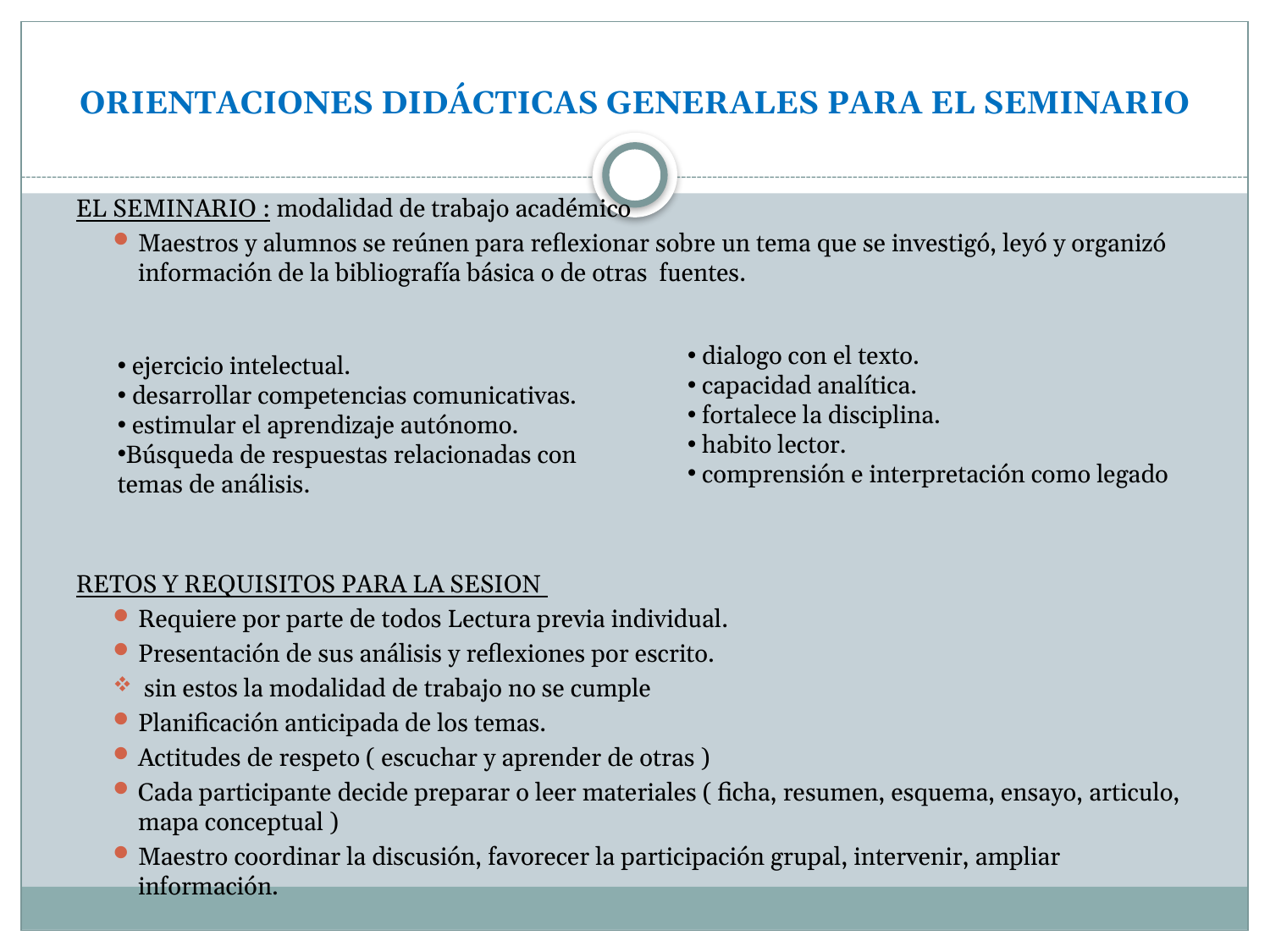

# ORIENTACIONES DIDÁCTICAS GENERALES PARA EL SEMINARIO
EL SEMINARIO : modalidad de trabajo académico
Maestros y alumnos se reúnen para reflexionar sobre un tema que se investigó, leyó y organizó información de la bibliografía básica o de otras  fuentes.

RETOS Y REQUISITOS PARA LA SESION
Requiere por parte de todos Lectura previa individual.
Presentación de sus análisis y reflexiones por escrito.
 sin estos la modalidad de trabajo no se cumple
Planificación anticipada de los temas.
Actitudes de respeto ( escuchar y aprender de otras )
Cada participante decide preparar o leer materiales ( ficha, resumen, esquema, ensayo, articulo, mapa conceptual )
Maestro coordinar la discusión, favorecer la participación grupal, intervenir, ampliar información.
 dialogo con el texto.
 capacidad analítica.
 fortalece la disciplina.
 habito lector.
 comprensión e interpretación como legado
 ejercicio intelectual.
 desarrollar competencias comunicativas.
 estimular el aprendizaje autónomo.
Búsqueda de respuestas relacionadas con    temas de análisis.